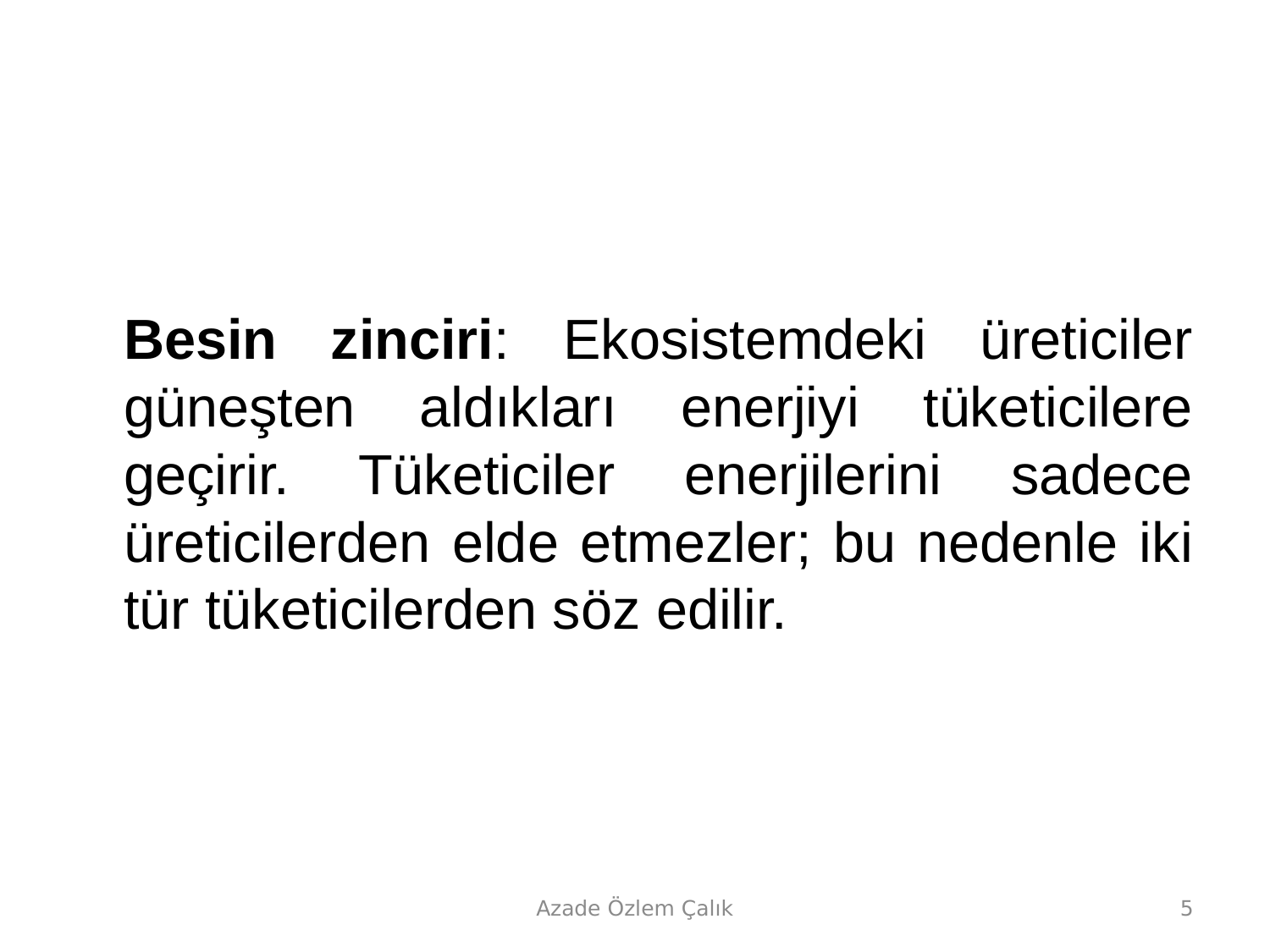

Besin zinciri: Ekosistemdeki üreticiler güneşten aldıkları enerjiyi tüketicilere geçirir. Tüketiciler enerjilerini sadece üreticilerden elde etmezler; bu nedenle iki tür tüketicilerden söz edilir.
Azade Özlem Çalık
5